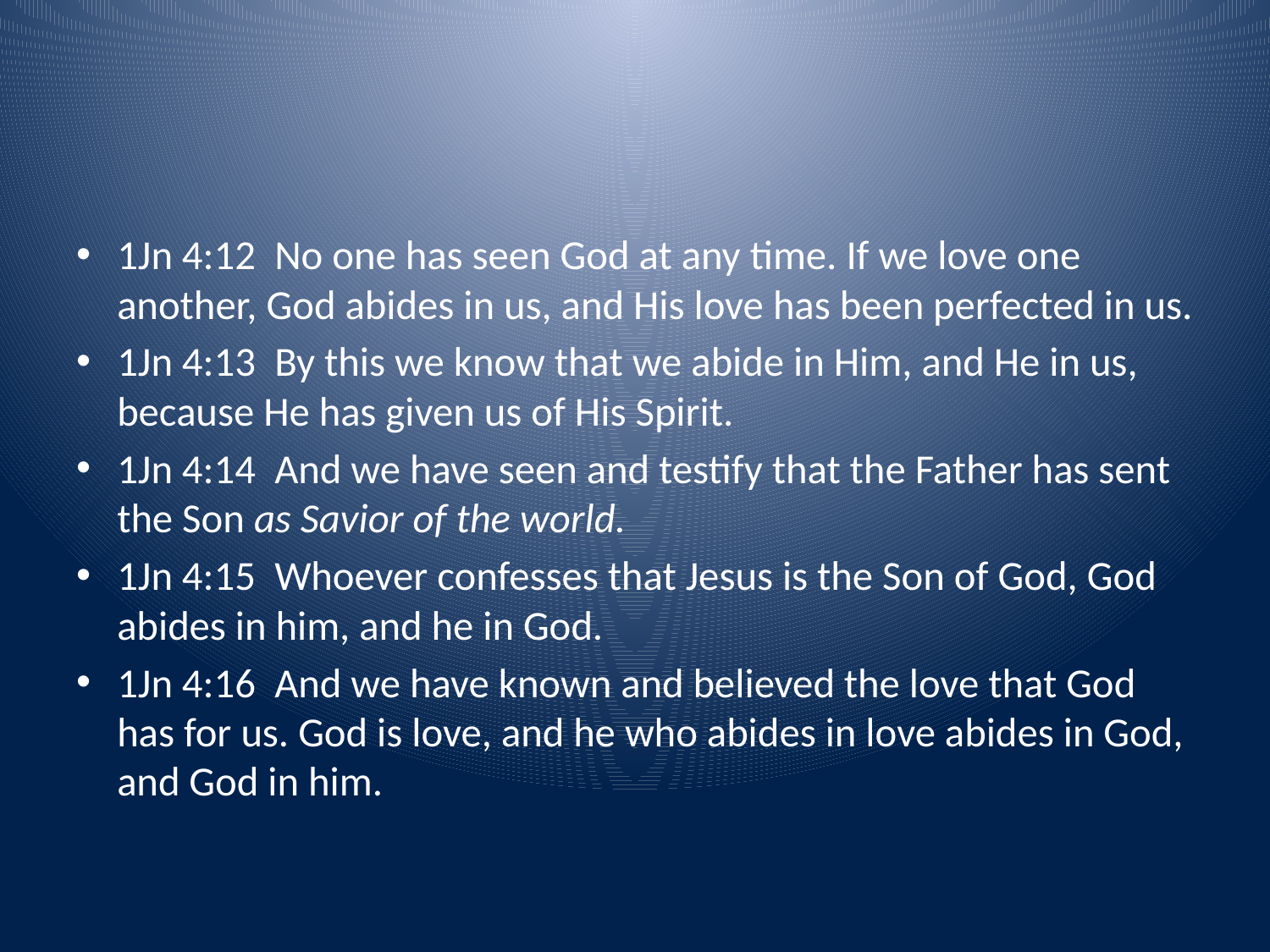

#
1Jn 4:12  No one has seen God at any time. If we love one another, God abides in us, and His love has been perfected in us.
1Jn 4:13  By this we know that we abide in Him, and He in us, because He has given us of His Spirit.
1Jn 4:14  And we have seen and testify that the Father has sent the Son as Savior of the world.
1Jn 4:15  Whoever confesses that Jesus is the Son of God, God abides in him, and he in God.
1Jn 4:16  And we have known and believed the love that God has for us. God is love, and he who abides in love abides in God, and God in him.